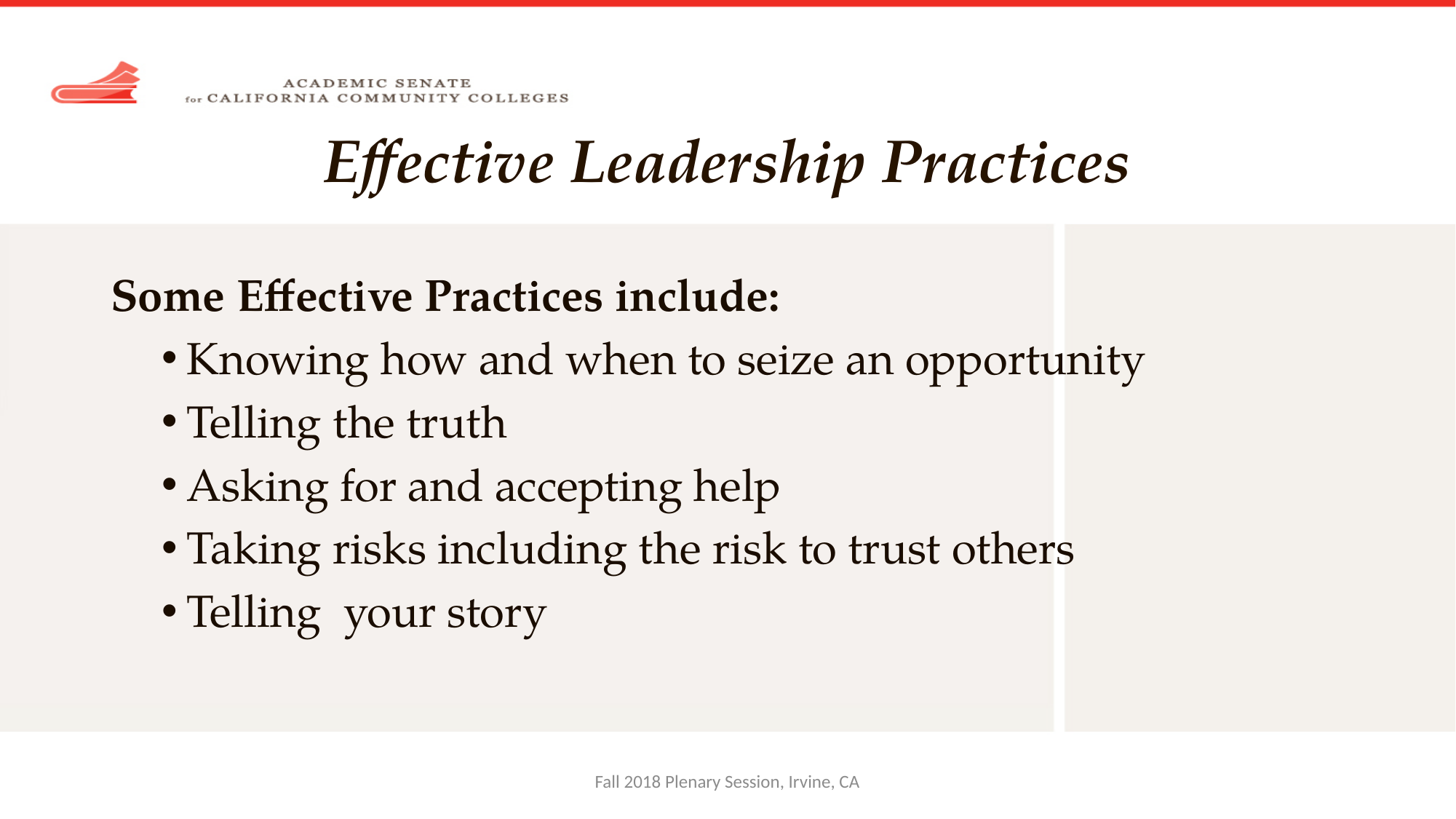

# Effective Leadership Practices

Some Effective Practices include:
Knowing how and when to seize an opportunity
Telling the truth
Asking for and accepting help
Taking risks including the risk to trust others
Telling  your story
Fall 2018 Plenary Session, Irvine, CA